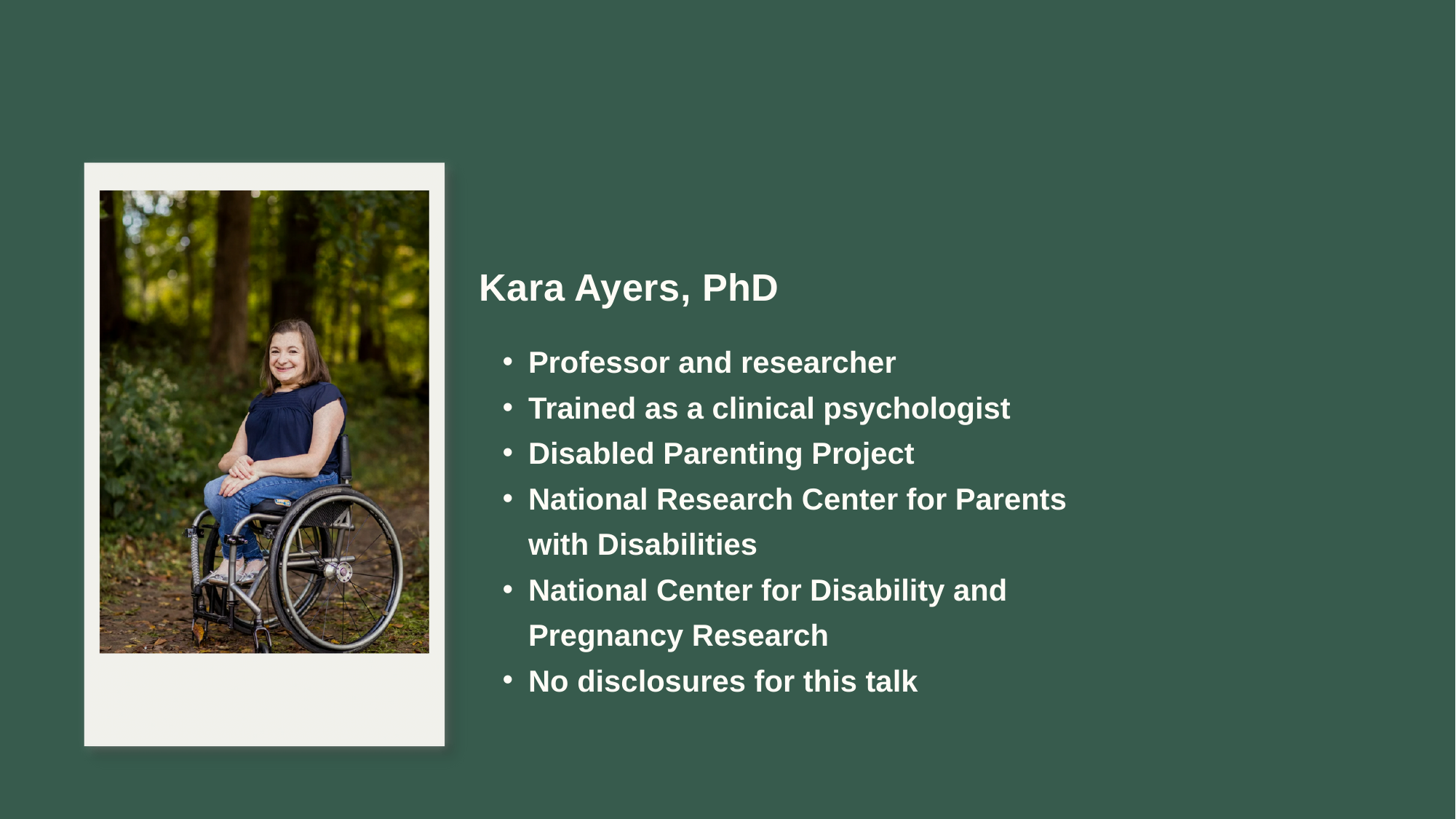

Kara Ayers, PhD
Professor and researcher
Trained as a clinical psychologist
Disabled Parenting Project
National Research Center for Parents with Disabilities
National Center for Disability and Pregnancy Research
No disclosures for this talk